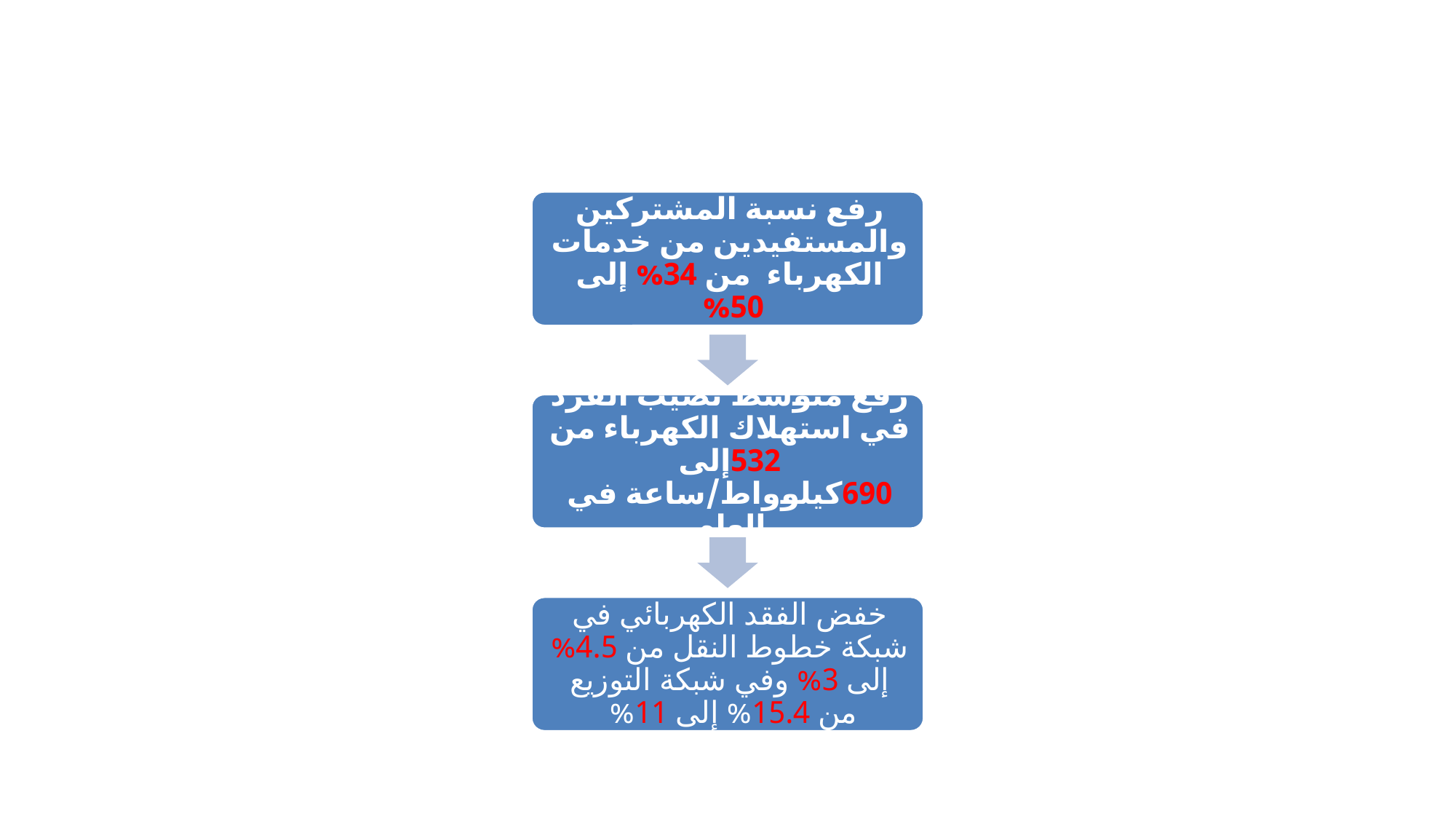

#
رفع نسبة المشتركين والمستفيدين من خدمات الكهرباء  من 34% إلى 50%

رفع متوسط نصيب الفرد في استهلاك الكهرباء من 532إلى 690كيلوواط/ساعة في العام

خفض الفقد الكهربائي في شبكة خطوط النقل من 4.5% إلى 3% وفي شبكة التوزيع من 15.4% إلى 11%